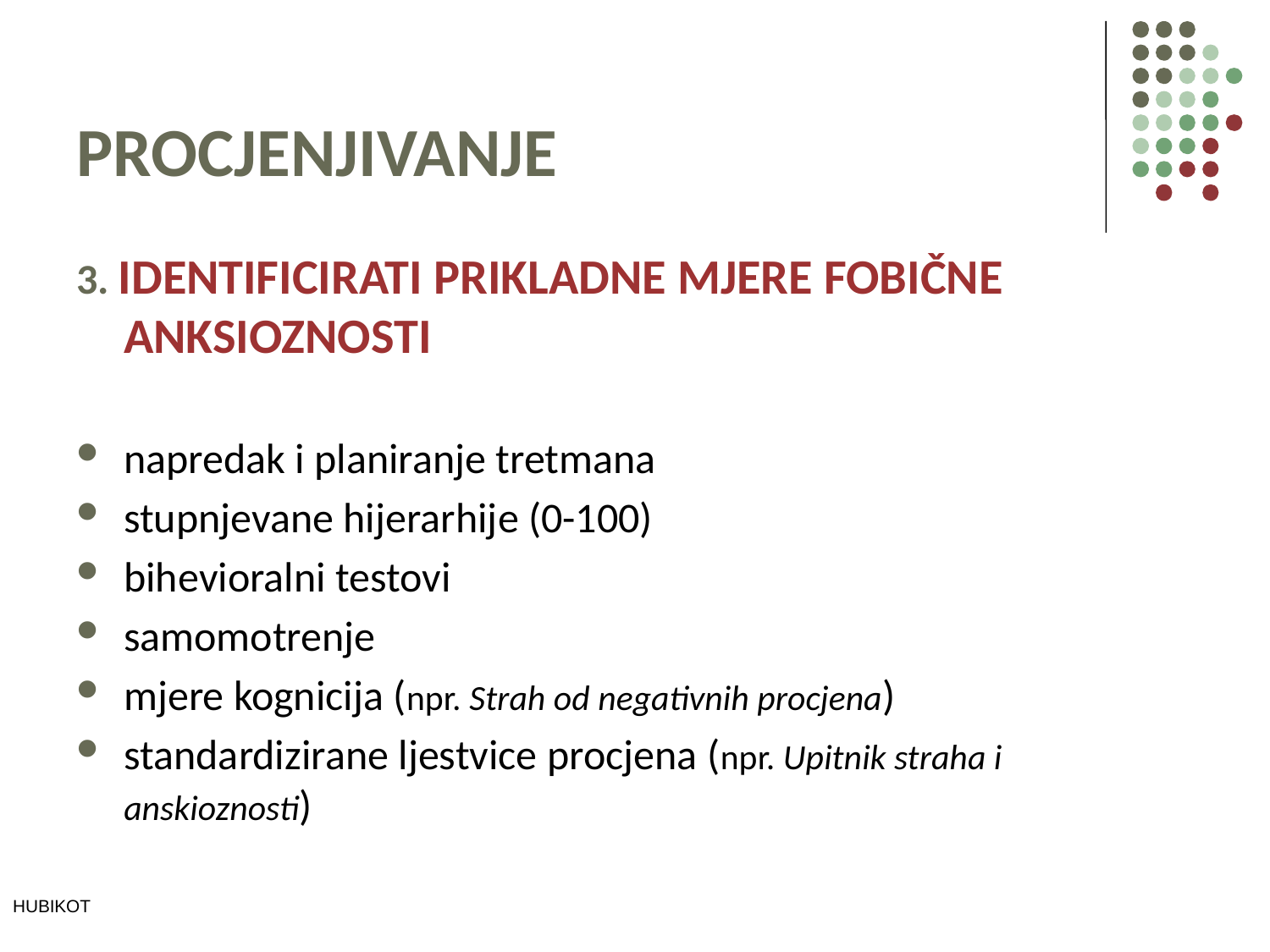

# PROCJENJIVANJE
3. IDENTIFICIRATI PRIKLADNE MJERE FOBIČNE ANKSIOZNOSTI

napredak i planiranje tretmana
stupnjevane hijerarhije (0-100)
bihevioralni testovi
samomotrenje
mjere kognicija (npr. Strah od negativnih procjena)
standardizirane ljestvice procjena (npr. Upitnik straha i anskioznosti)

HUBIKOT